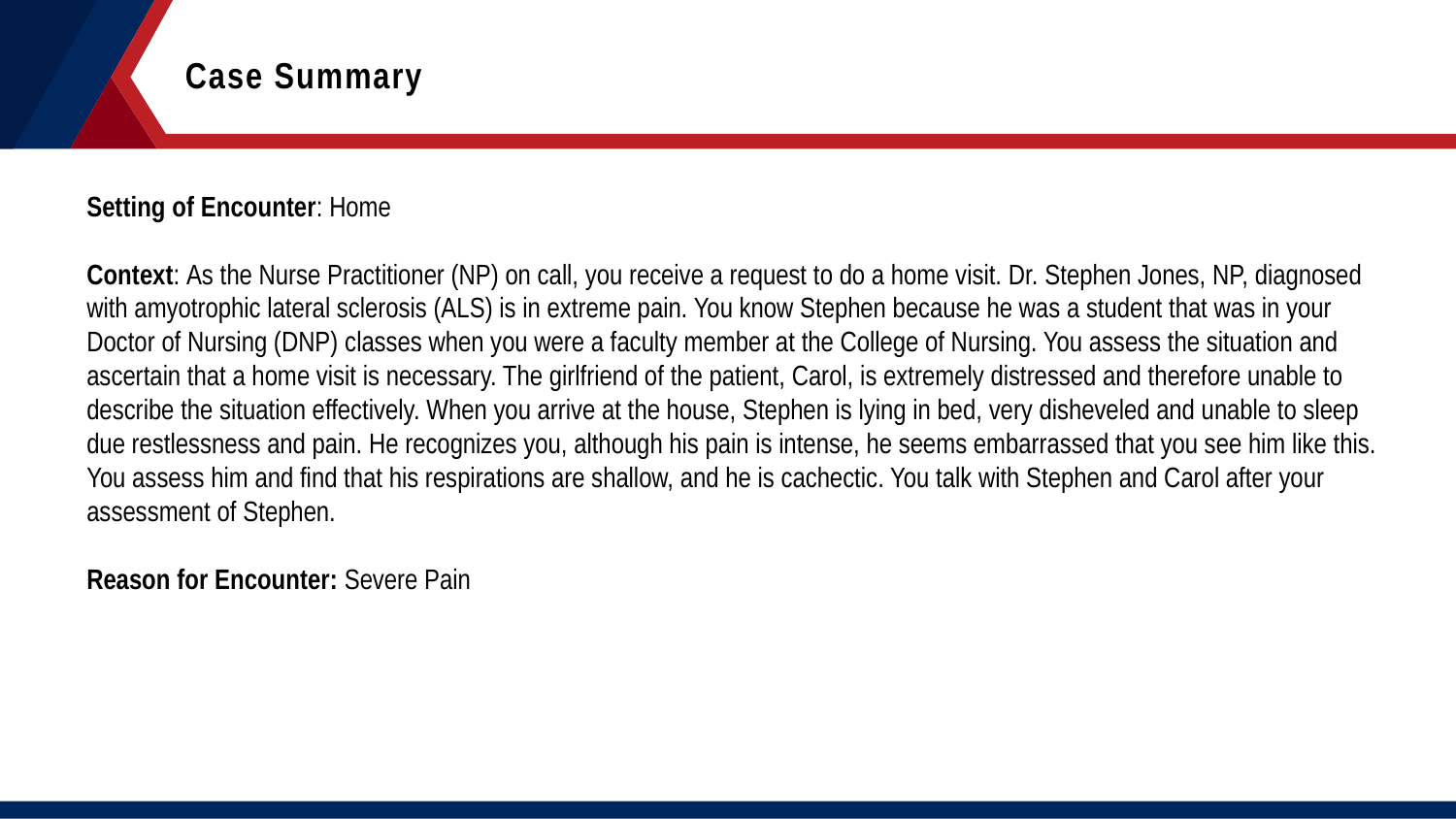

Case Summary
Setting of Encounter: Home

Context: As the Nurse Practitioner (NP) on call, you receive a request to do a home visit. Dr. Stephen Jones, NP, diagnosed with amyotrophic lateral sclerosis (ALS) is in extreme pain. You know Stephen because he was a student that was in your Doctor of Nursing (DNP) classes when you were a faculty member at the College of Nursing. You assess the situation and ascertain that a home visit is necessary. The girlfriend of the patient, Carol, is extremely distressed and therefore unable to describe the situation effectively. When you arrive at the house, Stephen is lying in bed, very disheveled and unable to sleep due restlessness and pain. He recognizes you, although his pain is intense, he seems embarrassed that you see him like this.  You assess him and find that his respirations are shallow, and he is cachectic. You talk with Stephen and Carol after your assessment of Stephen.

Reason for Encounter: Severe Pain